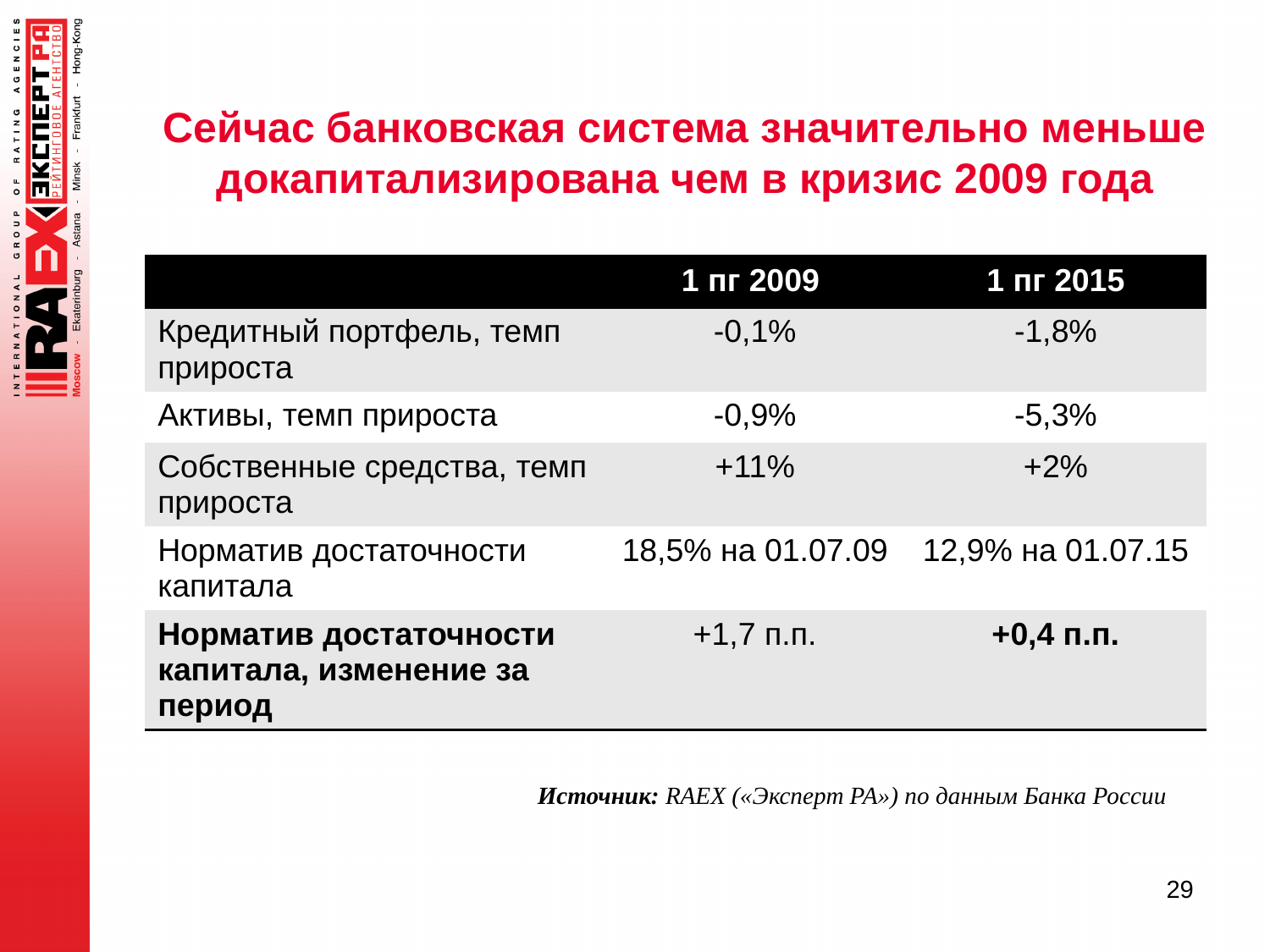

# Сейчас банковская система значительно меньше докапитализирована чем в кризис 2009 года
|  | 1 пг 2009 | 1 пг 2015 |
| --- | --- | --- |
| Кредитный портфель, темп прироста | -0,1% | -1,8% |
| Активы, темп прироста | -0,9% | -5,3% |
| Собственные средства, темп прироста | +11% | +2% |
| Норматив достаточности капитала | 18,5% на 01.07.09 | 12,9% на 01.07.15 |
| Норматив достаточности капитала, изменение за период | +1,7 п.п. | +0,4 п.п. |
Источник: RAEX («Эксперт РА») по данным Банка России
29